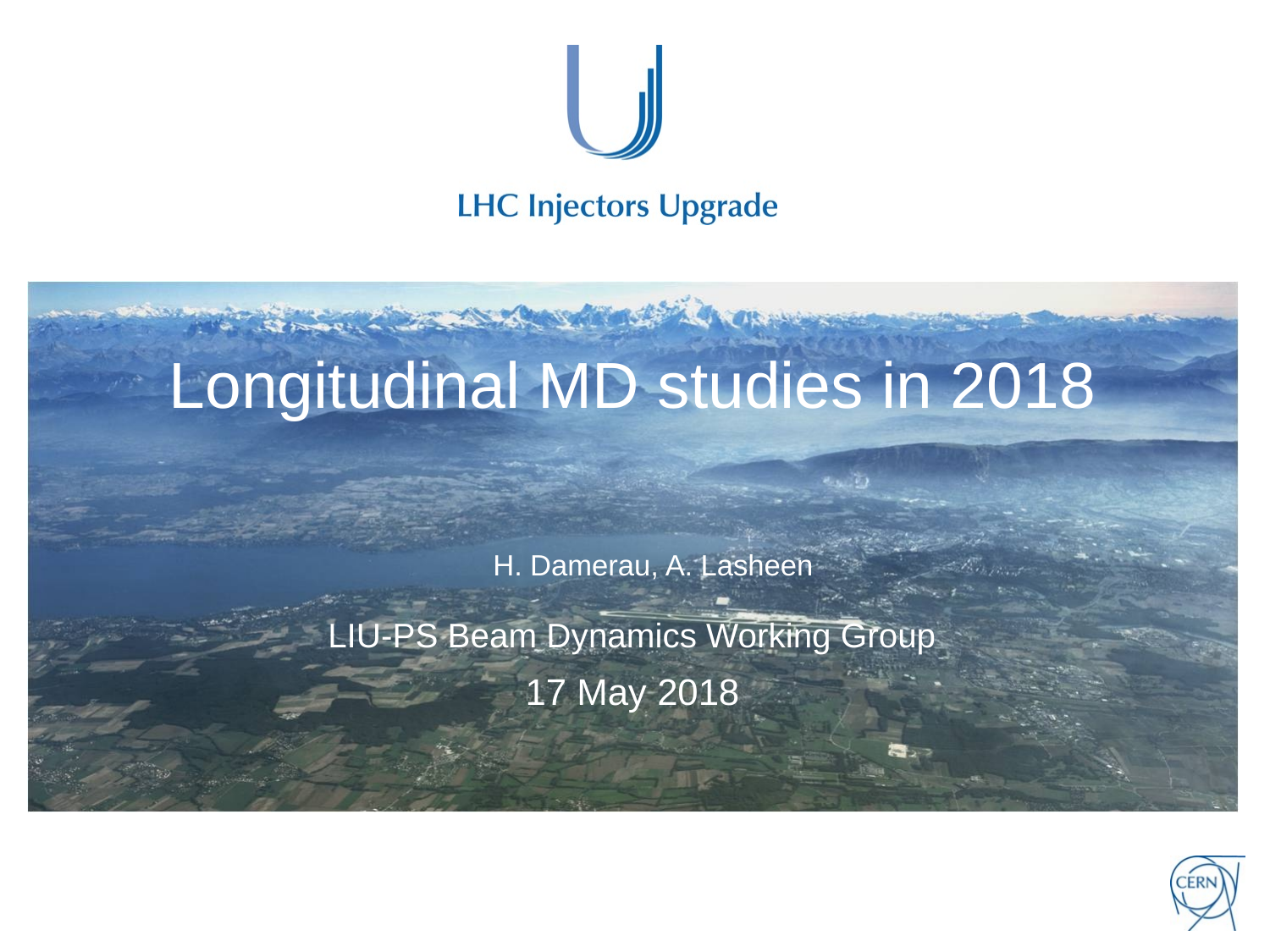

# Longitudinal MD studies in 2018

LIU-PS Beam Dynamics Working Group

17 May 2018
H. Damerau, A. Lasheen